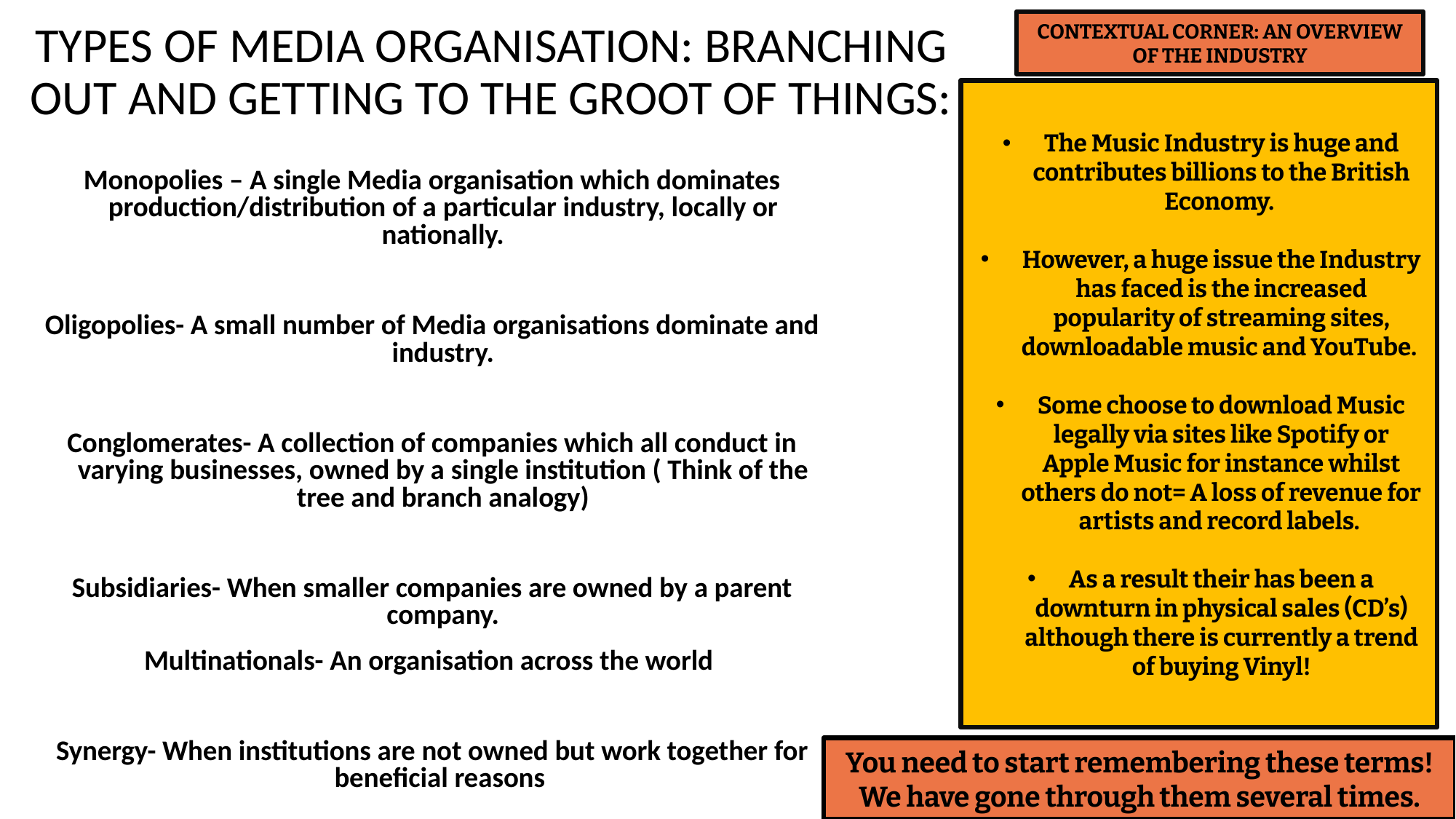

# TYPES OF MEDIA ORGANISATION: BRANCHING OUT AND GETTING TO THE GROOT OF THINGS:
CONTEXTUAL CORNER: AN OVERVIEW OF THE INDUSTRY
The Music Industry is huge and contributes billions to the British Economy.

However, a huge issue the Industry has faced is the increased popularity of streaming sites, downloadable music and YouTube.

Some choose to download Music legally via sites like Spotify or Apple Music for instance whilst others do not= A loss of revenue for artists and record labels.

As a result their has been a downturn in physical sales (CD’s) although there is currently a trend of buying Vinyl!
Monopolies – A single Media organisation which dominates production/distribution of a particular industry, locally or nationally.

Oligopolies- A small number of Media organisations dominate and industry.

Conglomerates- A collection of companies which all conduct in varying businesses, owned by a single institution ( Think of the tree and branch analogy)

Subsidiaries- When smaller companies are owned by a parent company.
Multinationals- An organisation across the world

Synergy- When institutions are not owned but work together for beneficial reasons
You need to start remembering these terms! We have gone through them several times.